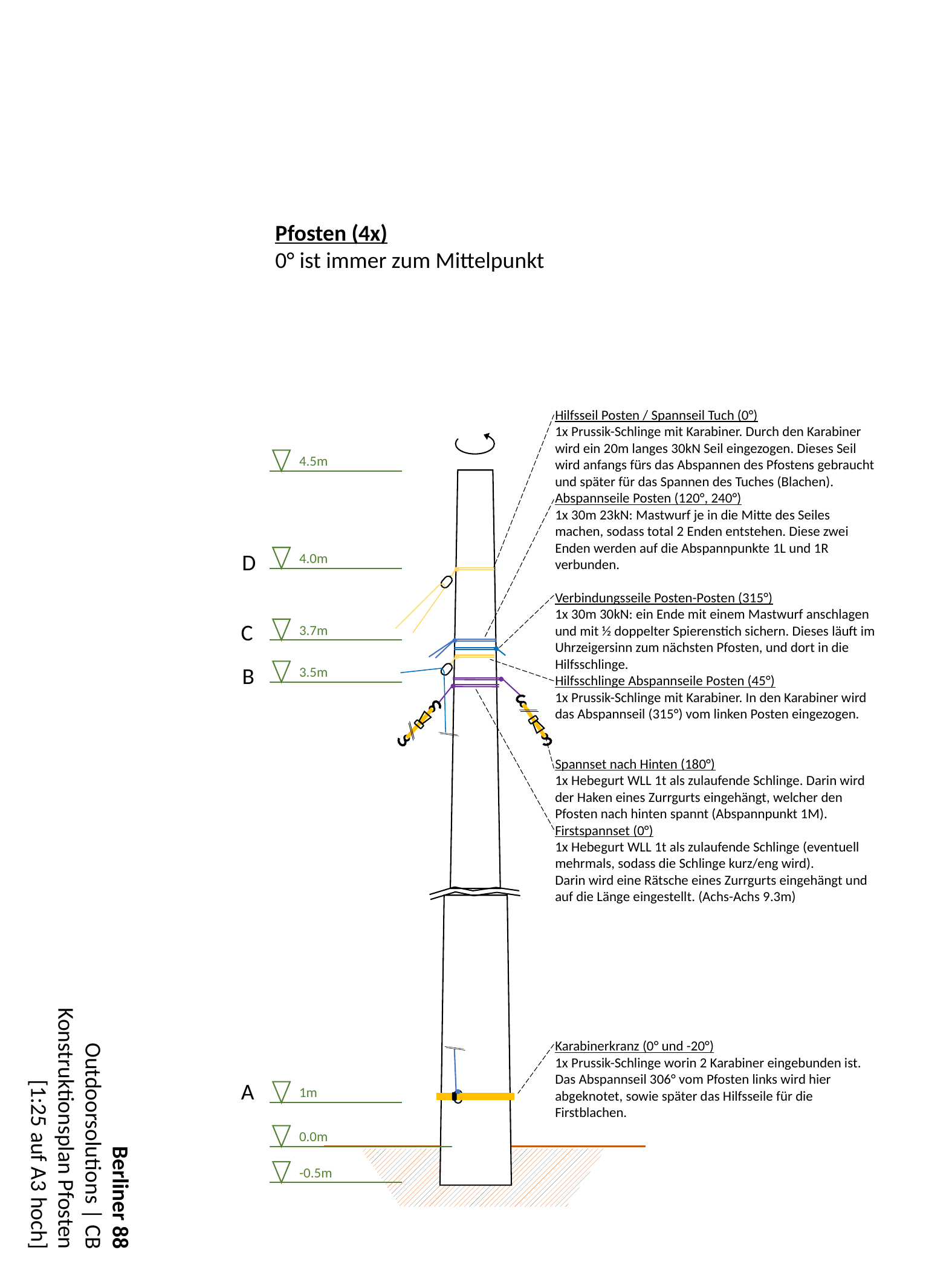

Pfosten (4x)
0° ist immer zum Mittelpunkt

Hilfsseil Posten / Spannseil Tuch (0°)
1x Prussik-Schlinge mit Karabiner. Durch den Karabiner wird ein 20m langes 30kN Seil eingezogen. Dieses Seil wird anfangs fürs das Abspannen des Pfostens gebraucht und später für das Spannen des Tuches (Blachen).
Abspannseile Posten (120°, 240°)
1x 30m 23kN: Mastwurf je in die Mitte des Seiles machen, sodass total 2 Enden entstehen. Diese zwei Enden werden auf die Abspannpunkte 1L und 1R verbunden.

Verbindungsseile Posten-Posten (315°)
1x 30m 30kN: ein Ende mit einem Mastwurf anschlagen und mit ½ doppelter Spierenstich sichern. Dieses läuft im Uhrzeigersinn zum nächsten Pfosten, und dort in die Hilfsschlinge.
Hilfsschlinge Abspannseile Posten (45°)
1x Prussik-Schlinge mit Karabiner. In den Karabiner wird das Abspannseil (315°) vom linken Posten eingezogen.

Spannset nach Hinten (180°)
1x Hebegurt WLL 1t als zulaufende Schlinge. Darin wird der Haken eines Zurrgurts eingehängt, welcher den Pfosten nach hinten spannt (Abspannpunkt 1M).
Firstspannset (0°)
1x Hebegurt WLL 1t als zulaufende Schlinge (eventuell mehrmals, sodass die Schlinge kurz/eng wird).
Darin wird eine Rätsche eines Zurrgurts eingehängt und auf die Länge eingestellt. (Achs-Achs 9.3m)

Karabinerkranz (0° und -20°)
1x Prussik-Schlinge worin 2 Karabiner eingebunden ist. Das Abspannseil 306° vom Pfosten links wird hier abgeknotet, sowie später das Hilfsseile für die Firstblachen.

4.5m

D
4.0m

C
3.7m

B
3.5m

Berliner 88
Outdoorsolutions | CB
Konstruktionsplan Pfosten
[1:25 auf A3 hoch]
A
1m

0.0m

-0.5m